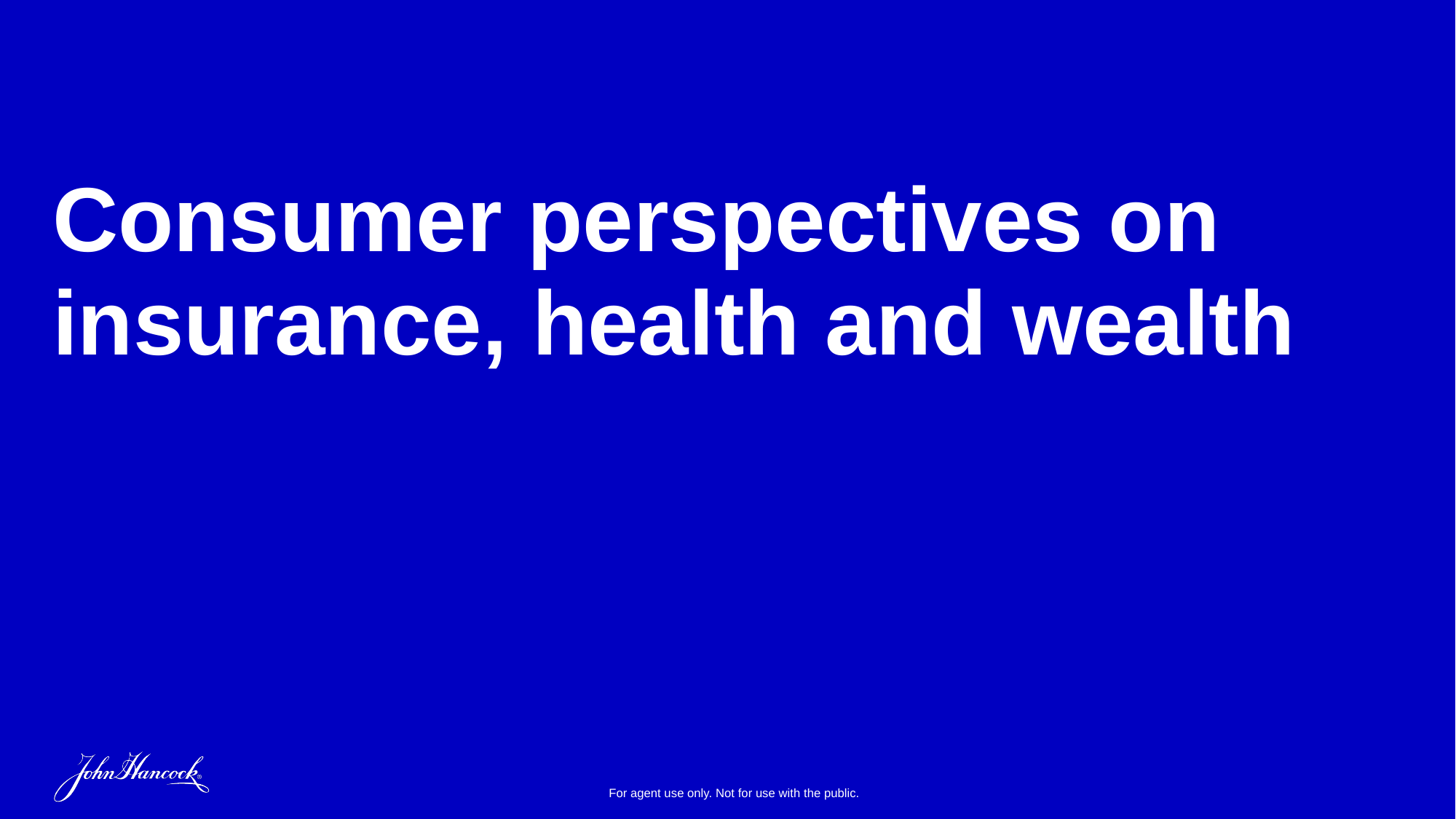

# Consumer perspectives on insurance, health and wealth